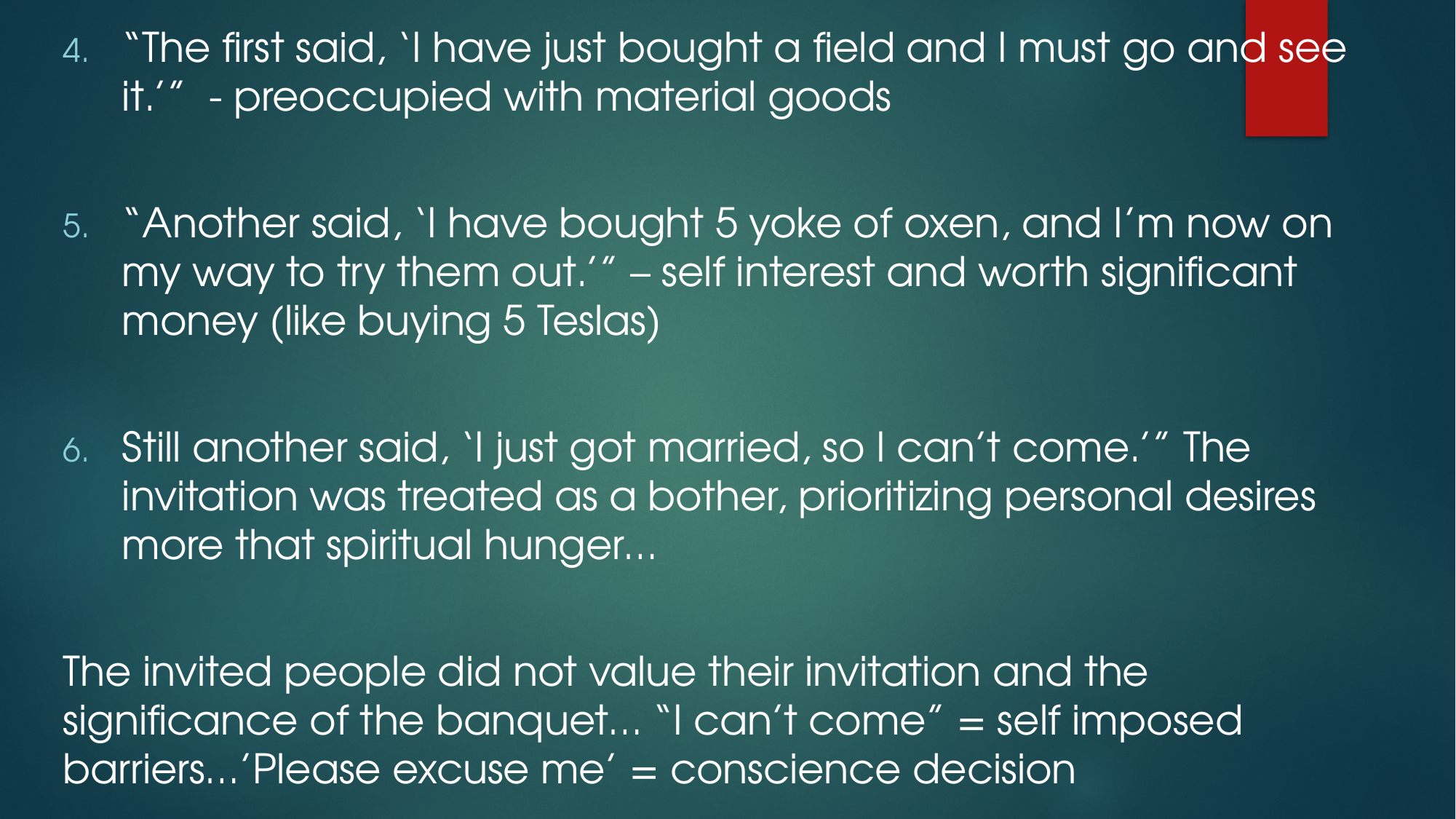

“The first said, ‘I have just bought a field and I must go and see it.’”  - preoccupied with material goods

“Another said, ‘I have bought 5 yoke of oxen, and I’m now on my way to try them out.’” – self interest and worth significant money (like buying 5 Teslas)

Still another said, ‘I just got married, so I can’t come.’” The invitation was treated as a bother, prioritizing personal desires more that spiritual hunger…

The invited people did not value their invitation and the significance of the banquet… “I can’t come” = self imposed barriers…’Please excuse me’ = conscience decision